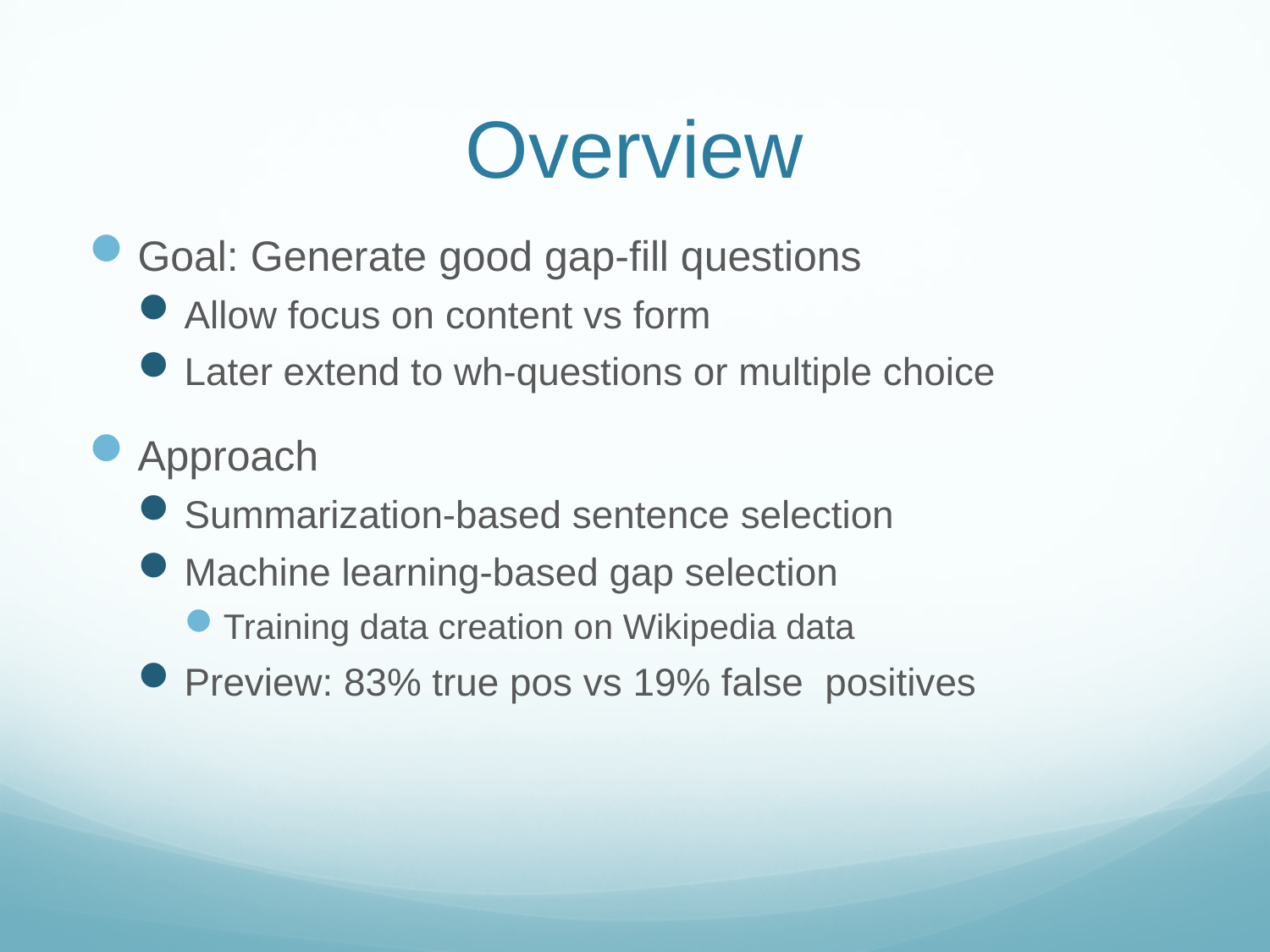

# Overview
Goal: Generate good gap-fill questions
Allow focus on content vs form
Later extend to wh-questions or multiple choice
Approach
Summarization-based sentence selection
Machine learning-based gap selection
Training data creation on Wikipedia data
Preview: 83% true pos vs 19% false  positives